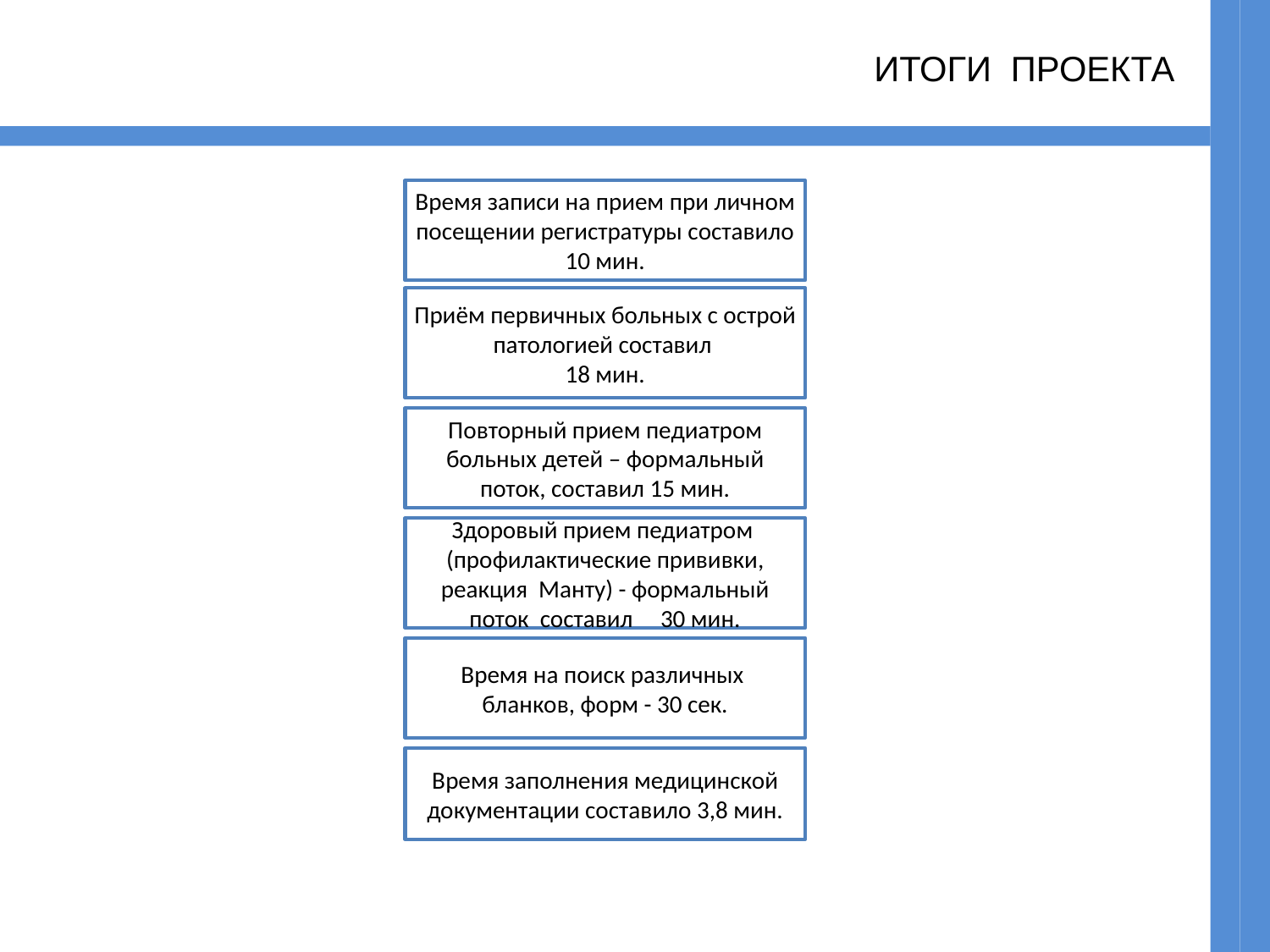

итоги  проекта

Время записи на прием при личном посещении регистратуры составило 10 мин.

Приём первичных больных с острой патологией составил
18 мин.

Повторный прием педиатром больных детей – формальный поток, составил 15 мин.
Здоровый прием педиатром  (профилактические прививки, реакция  Манту) - формальный поток  составил     30 мин.

Время на поиск различных
бланков, форм - 30 сек.
Время заполнения медицинской документации составило 3,8 мин.